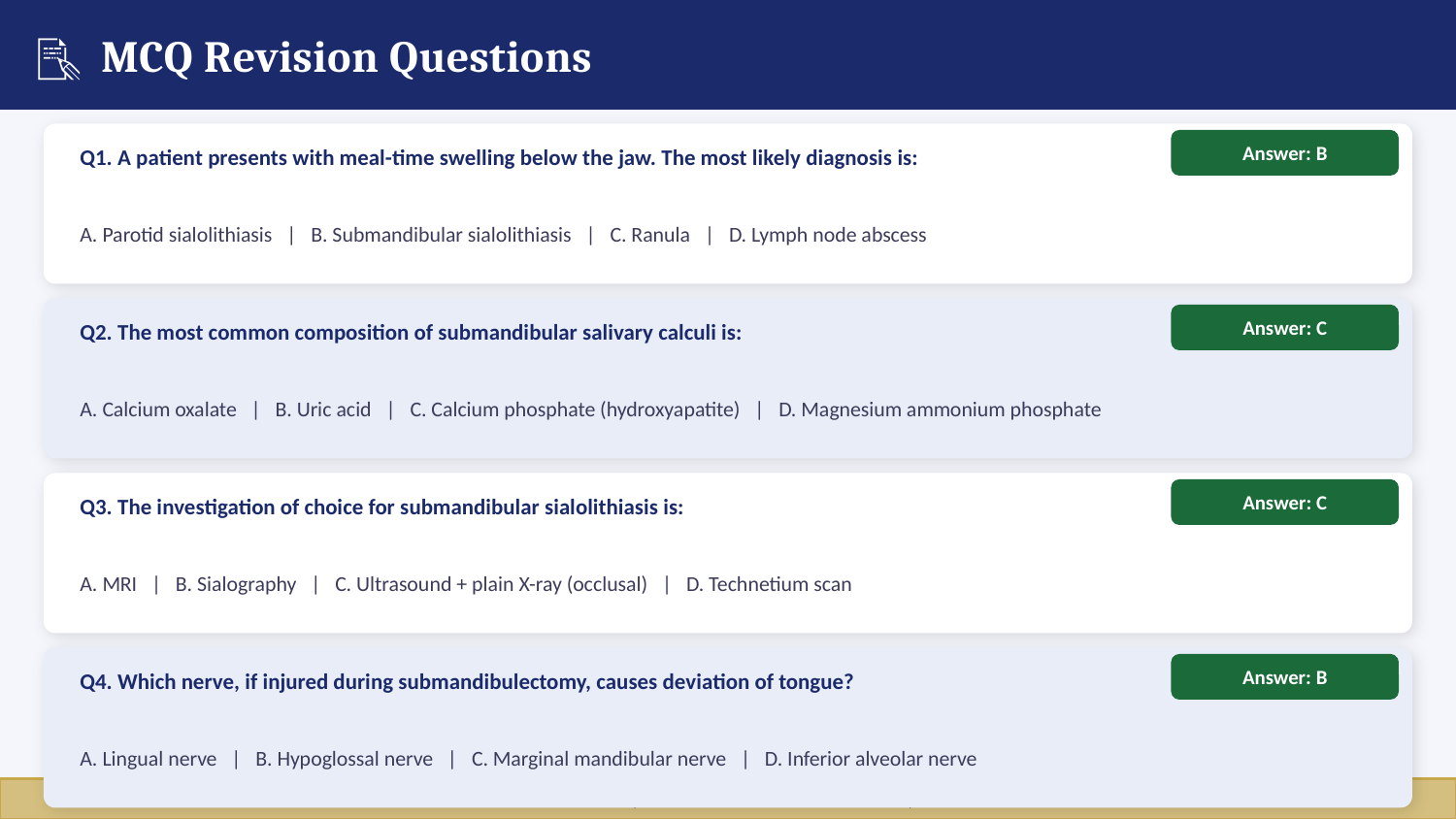

📝  MCQ Revision Questions

Q1. A patient presents with meal-time swelling below the jaw. The most likely diagnosis is:

Answer: B
A. Parotid sialolithiasis   |   B. Submandibular sialolithiasis   |   C. Ranula   |   D. Lymph node abscess

Q2. The most common composition of submandibular salivary calculi is:

Answer: C
A. Calcium oxalate   |   B. Uric acid   |   C. Calcium phosphate (hydroxyapatite)   |   D. Magnesium ammonium phosphate

Q3. The investigation of choice for submandibular sialolithiasis is:

Answer: C
A. MRI   |   B. Sialography   |   C. Ultrasound + plain X-ray (occlusal)   |   D. Technetium scan

Q4. Which nerve, if injured during submandibulectomy, causes deviation of tongue?

Answer: B
A. Lingual nerve   |   B. Hypoglossal nerve   |   C. Marginal mandibular nerve   |   D. Inferior alveolar nerve

Prof. Dr. Zahid Mahmood | Sialolithiasis — Submandibular Gland | BDS Lecture